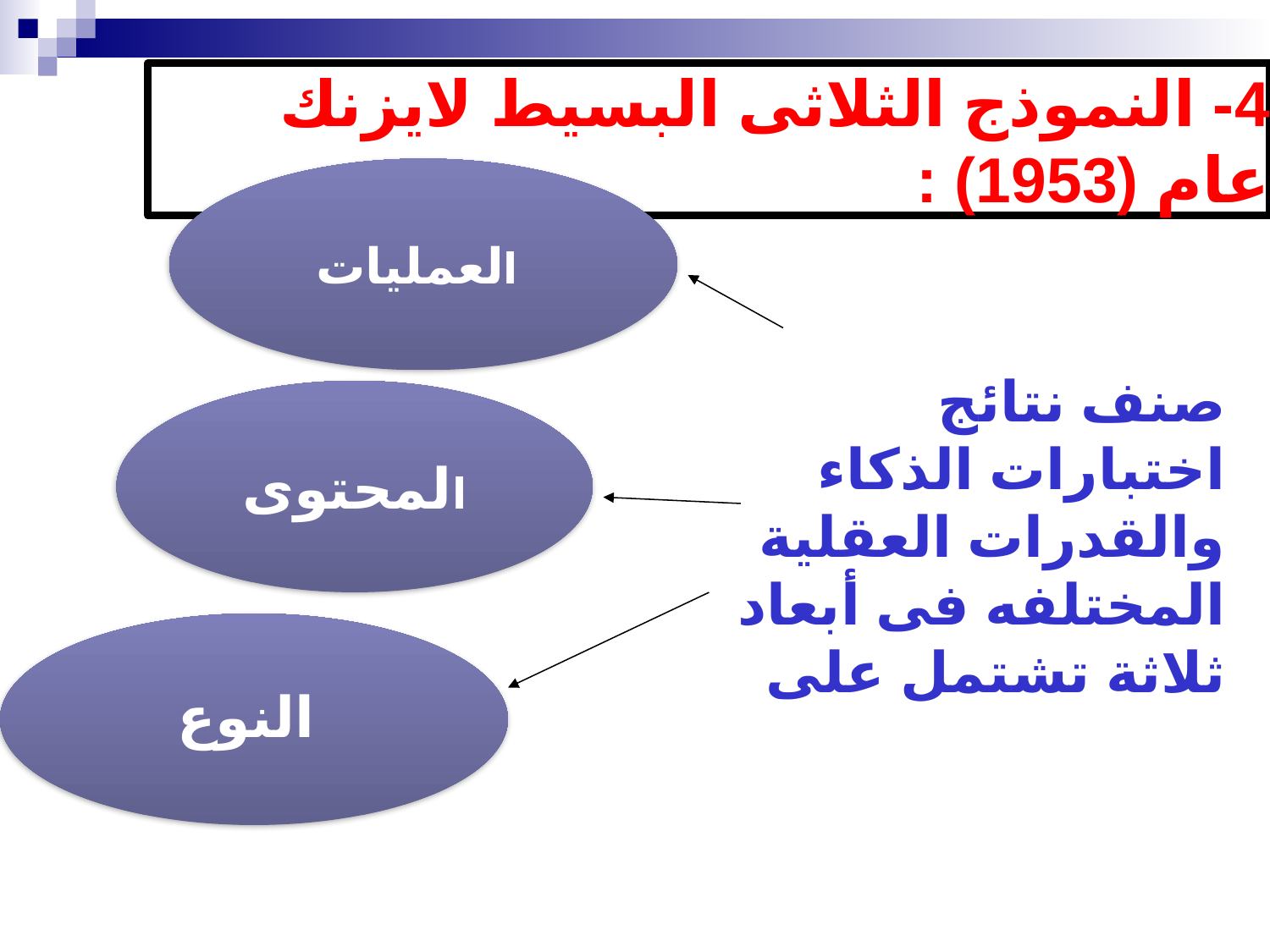

4- النموذج الثلاثى البسيط لايزنك عام (1953) :
العمليات

صنف نتائج اختبارات الذكاء والقدرات العقلية المختلفه فى أبعاد ثلاثة تشتمل على
المحتوى

النوع